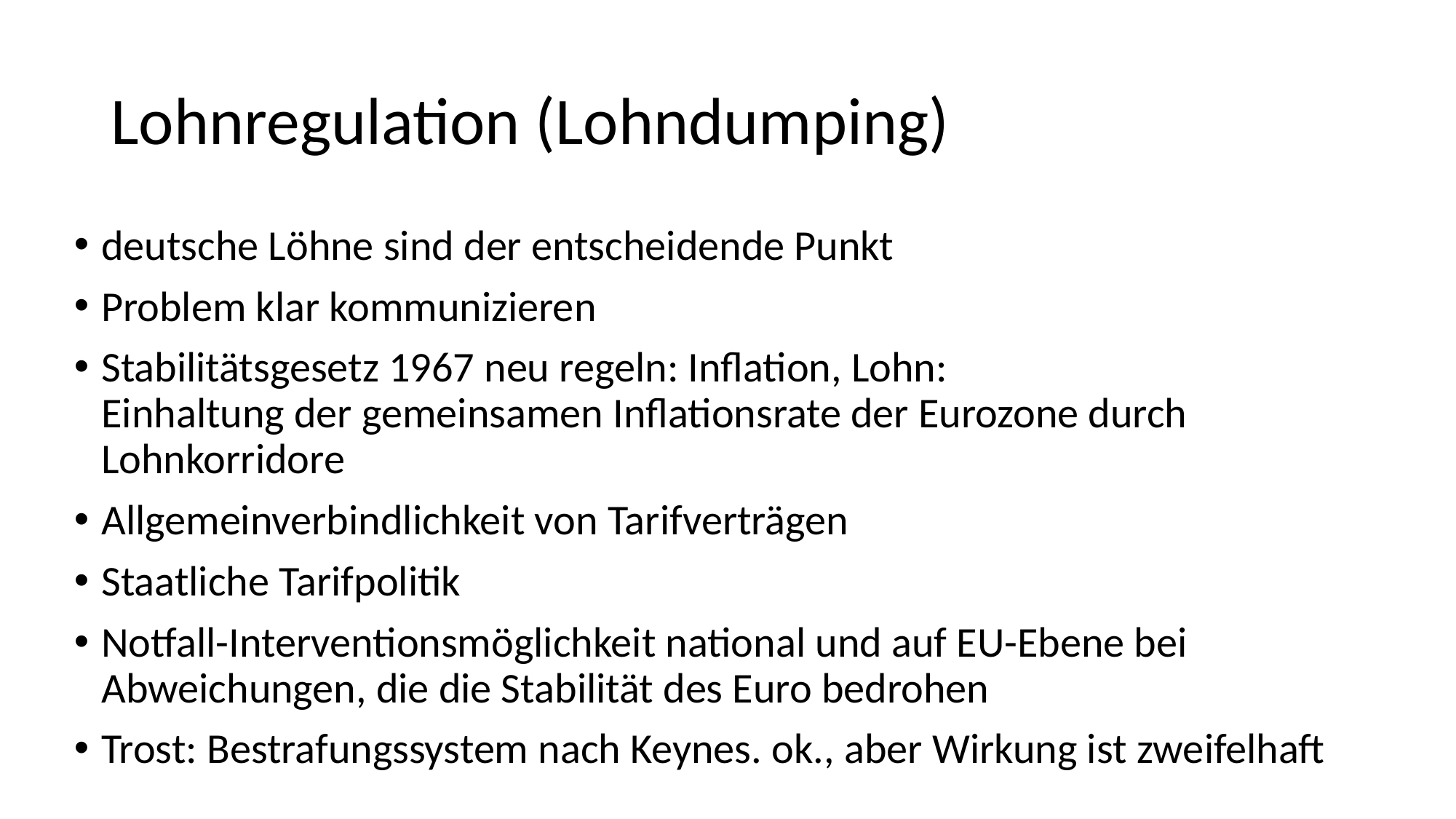

# Lohnregulation (Lohndumping)
deutsche Löhne sind der entscheidende Punkt
Problem klar kommunizieren
Stabilitätsgesetz 1967 neu regeln: Inflation, Lohn:
Einhaltung der gemeinsamen Inflationsrate der Eurozone durch Lohnkorridore
Allgemeinverbindlichkeit von Tarifverträgen
Staatliche Tarifpolitik
Notfall-Interventionsmöglichkeit national und auf EU-Ebene bei Abweichungen, die die Stabilität des Euro bedrohen
Trost: Bestrafungssystem nach Keynes. ok., aber Wirkung ist zweifelhaft